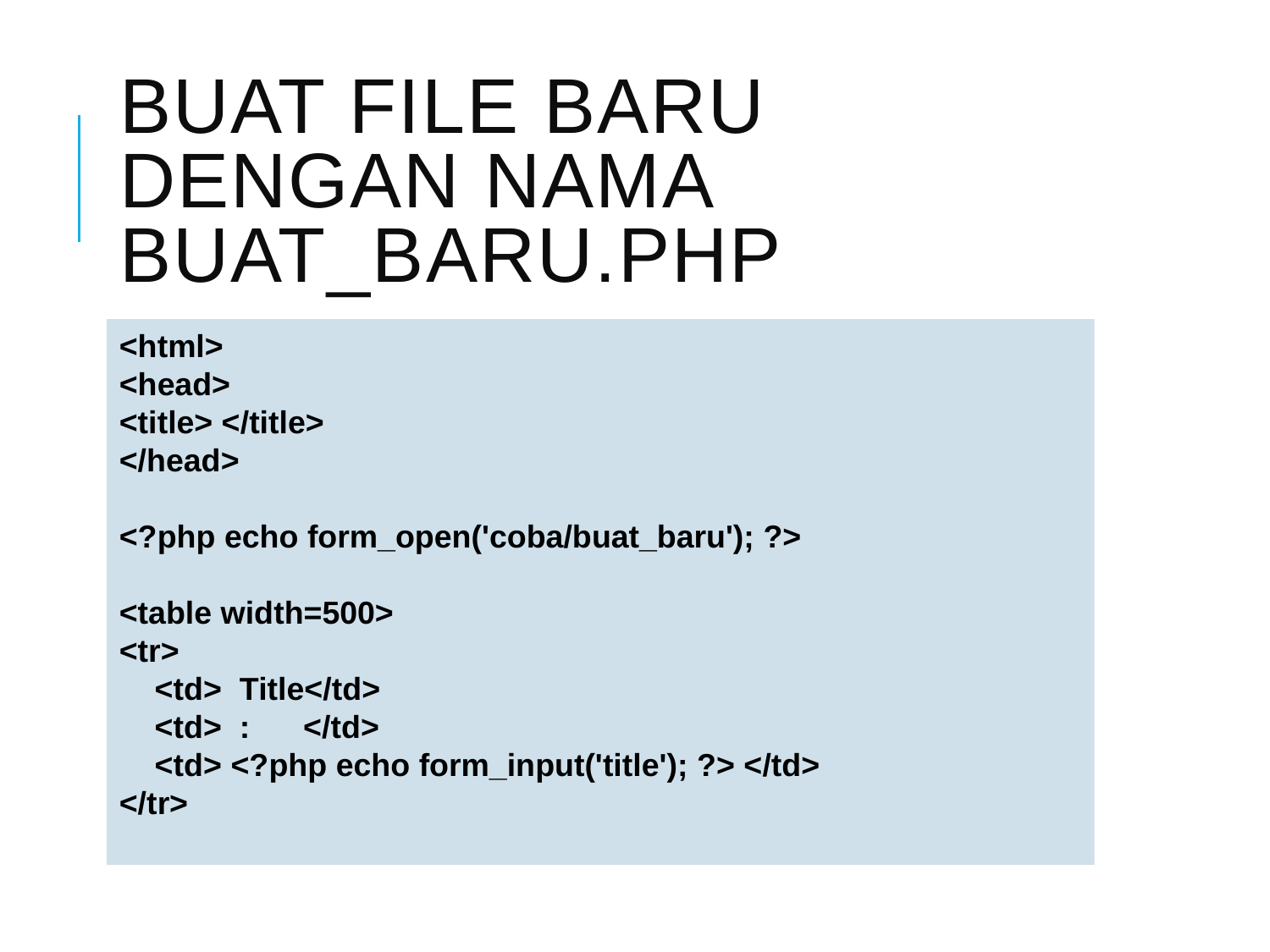

# Buat file baru dengan nama buat_baru.php
<html>
<head>
<title> </title>
</head>

<?php echo form_open('coba/buat_baru'); ?>

<table width=500>
<tr>
    <td>  Title</td>
    <td>  :      </td>
    <td> <?php echo form_input('title'); ?> </td>
</tr>